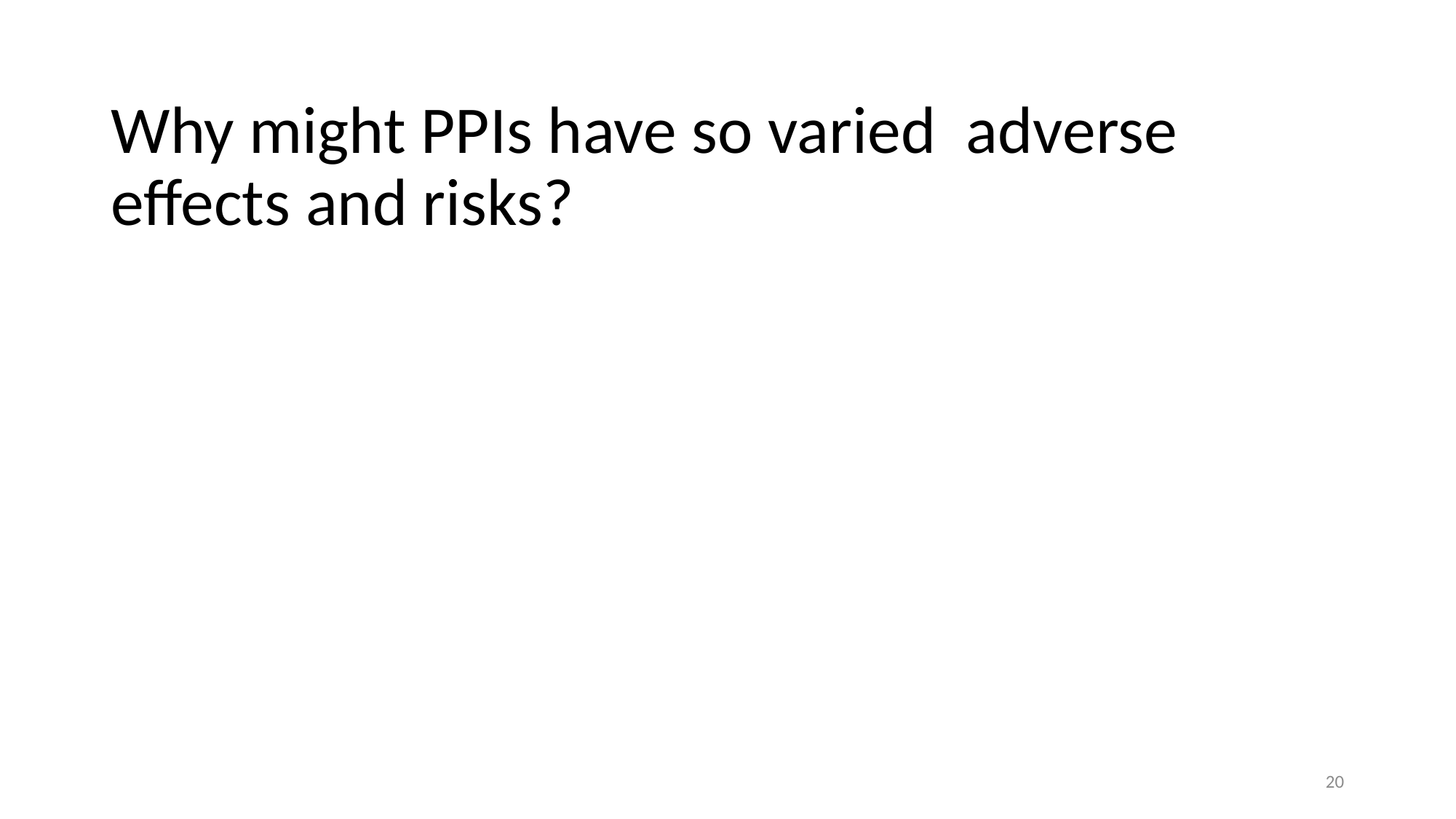

# Why might PPIs have so varied  adverse effects and risks?

20